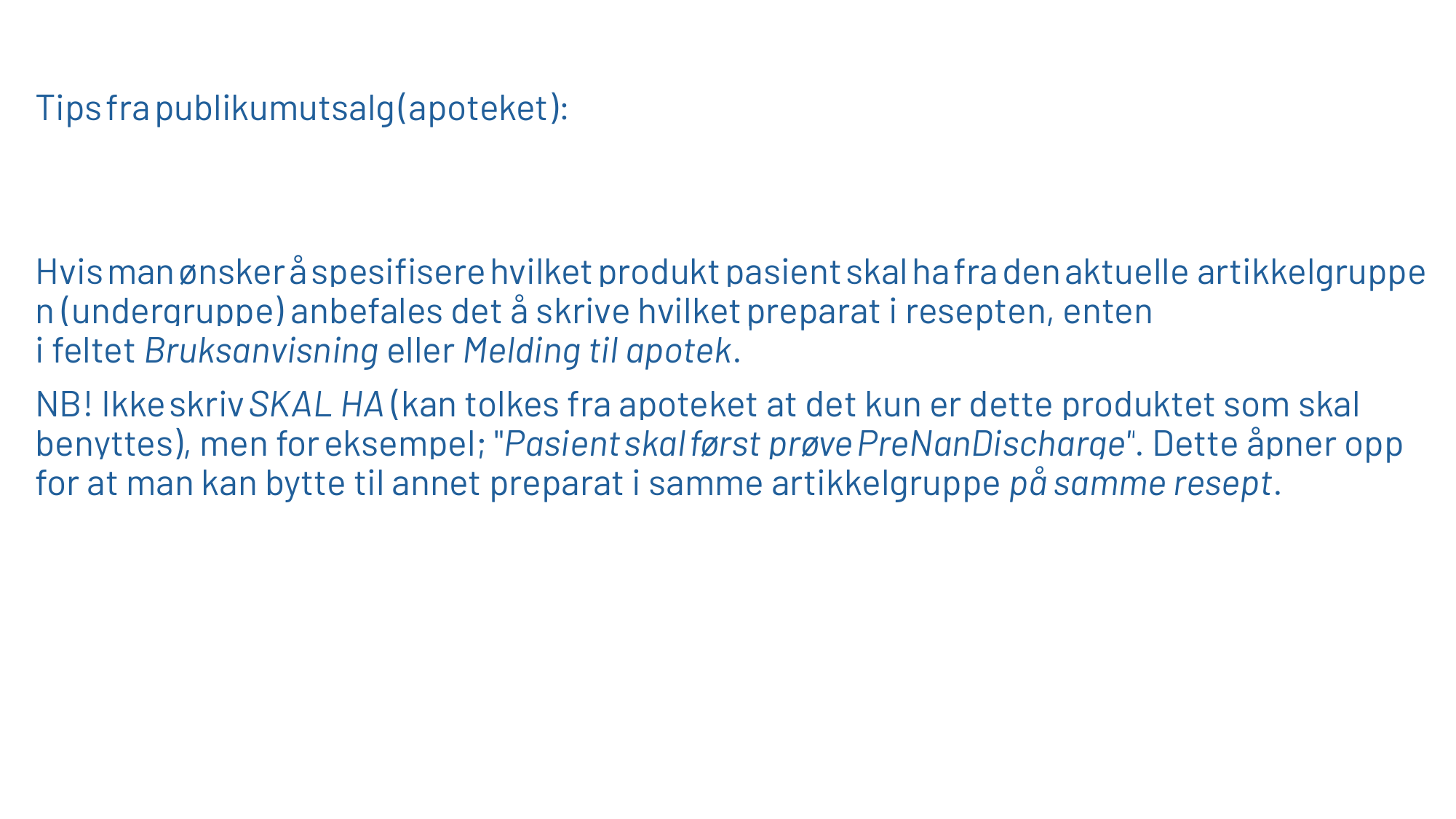

Tips fra publikumutsalg (apoteket):

Hvis man ønsker å spesifisere hvilket produkt pasient skal ha fra den aktuelle artikkelgruppen (undergruppe) anbefales det å skrive hvilket preparat i resepten, enten i feltet Bruksanvisning eller Melding til apotek.
NB! Ikke skriv SKAL HA (kan tolkes fra apoteket at det kun er dette produktet som skal benyttes), men for eksempel; "Pasient skal først prøve PreNanDischarge". Dette åpner opp for at man kan bytte til annet preparat i samme artikkelgruppe på samme resept.